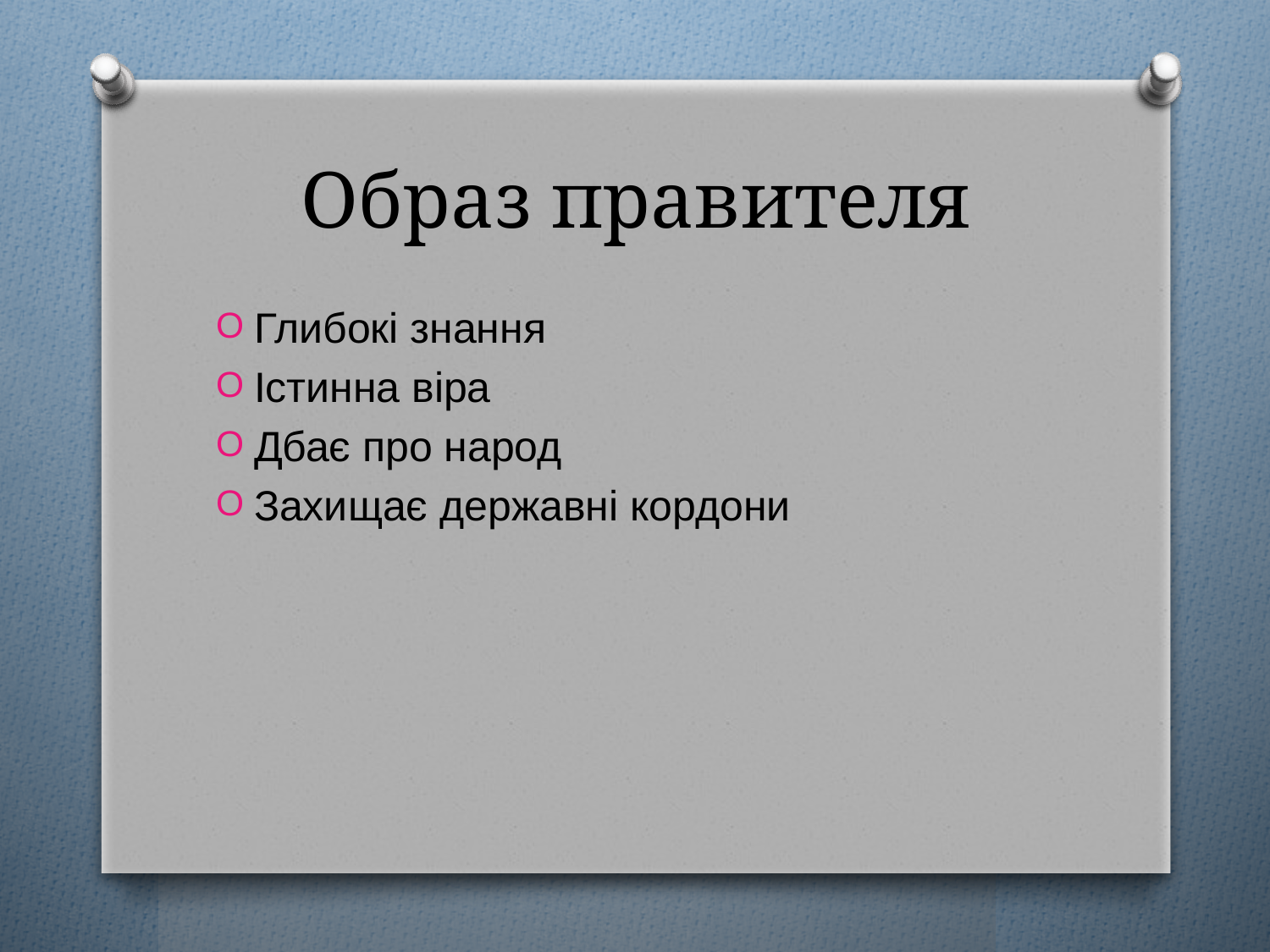

# Образ правителя
Глибокі знання
Істинна віра
Дбає про народ
Захищає державні кордони